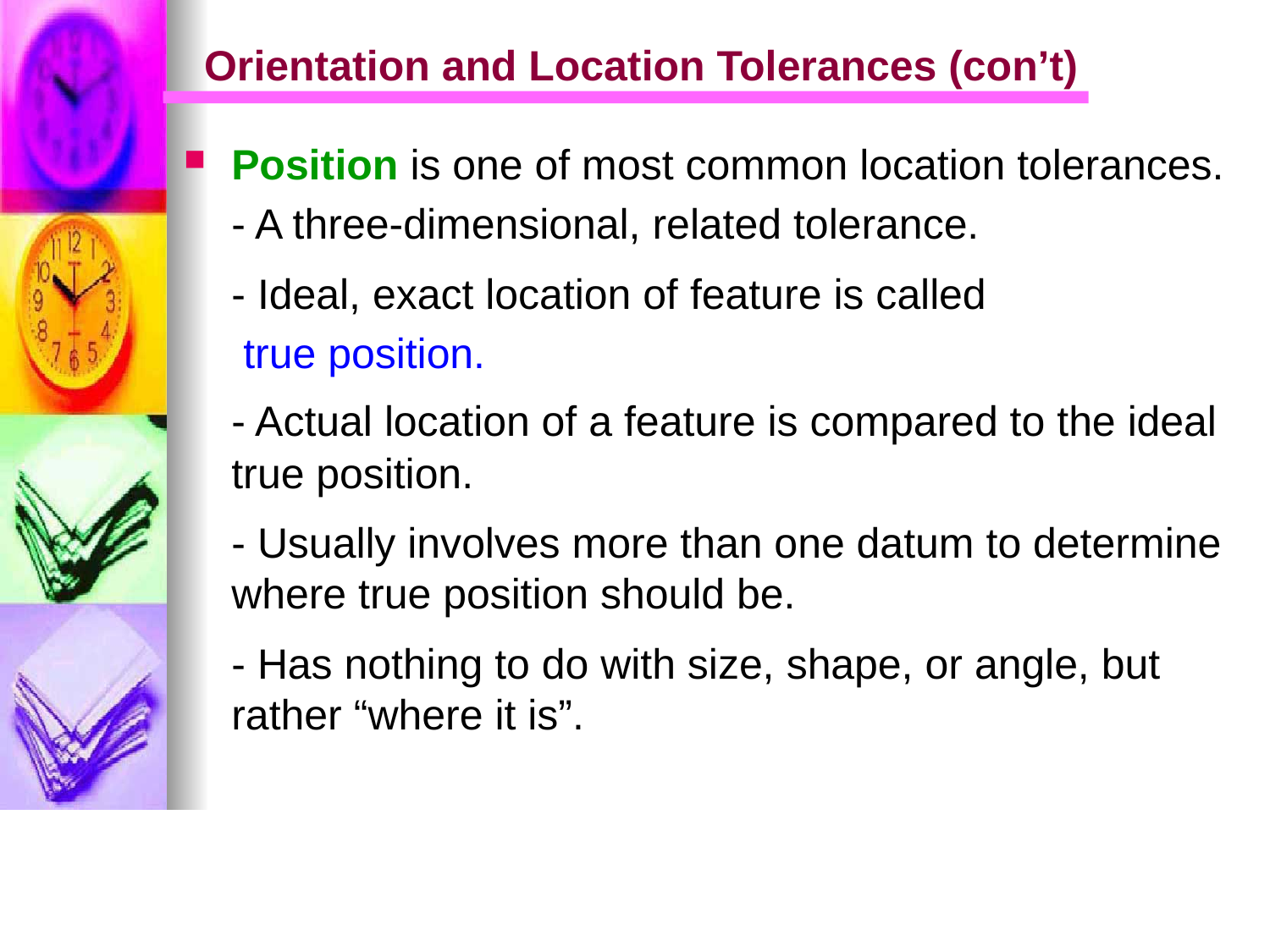

# Orientation and Location Tolerances (con’t)

Position is one of most common location tolerances.
	- A three-dimensional, related tolerance.
	- Ideal, exact location of feature is called
	 true position.
	- Actual location of a feature is compared to the ideal true position.
	- Usually involves more than one datum to determine where true position should be.
	- Has nothing to do with size, shape, or angle, but rather “where it is”.